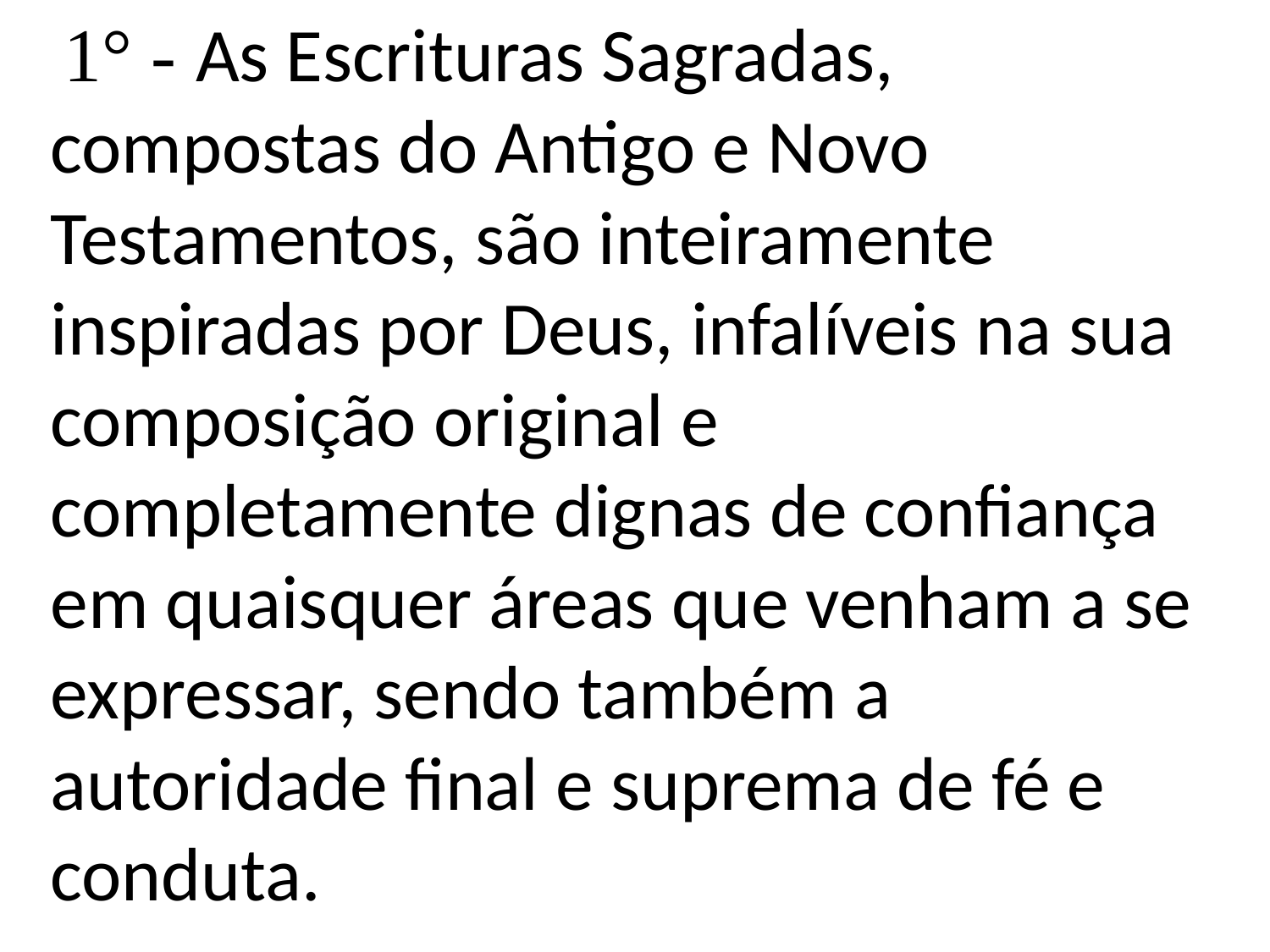

1° - As Escrituras Sagradas, compostas do Antigo e Novo Testamentos, são inteiramente inspiradas por Deus, infalíveis na sua composição original e completamente dignas de confiança em quaisquer áreas que venham a se expressar, sendo também a autoridade final e suprema de fé e conduta.